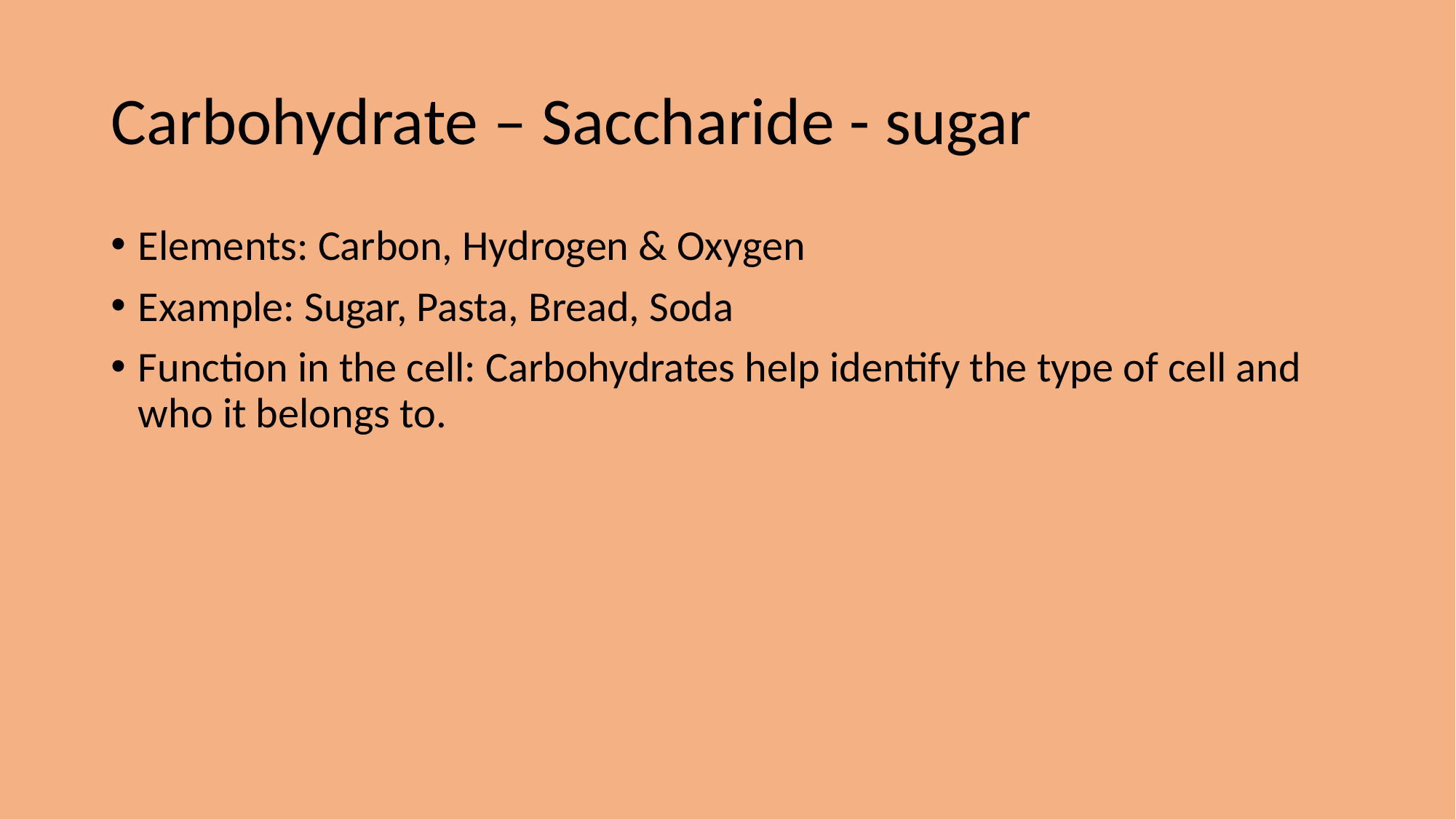

# Carbohydrate – Saccharide - sugar
Elements: Carbon, Hydrogen & Oxygen
Example: Sugar, Pasta, Bread, Soda
Function in the cell: Carbohydrates help identify the type of cell and who it belongs to.